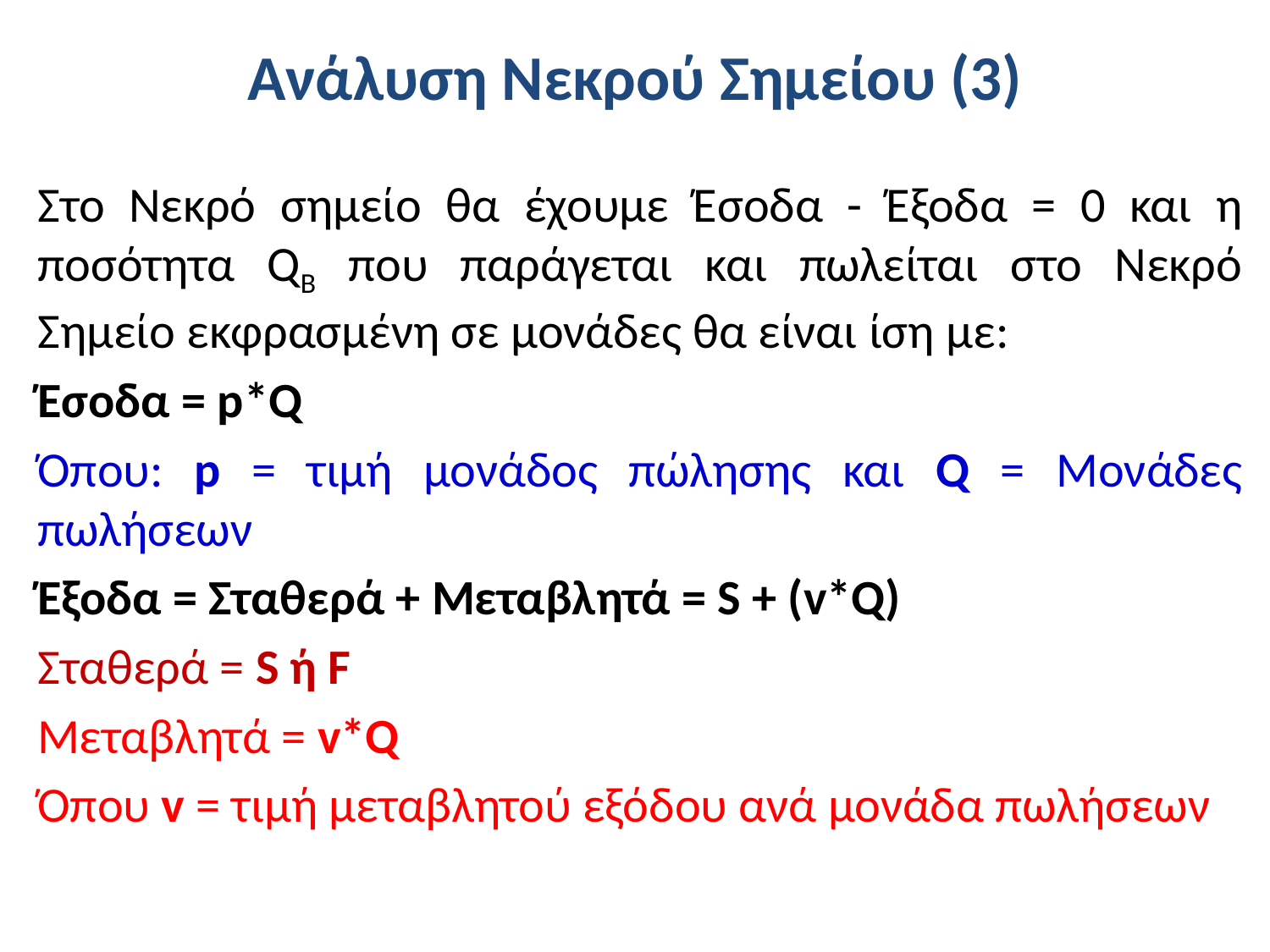

Ανάλυση Νεκρού Σημείου (3)
Στο Νεκρό σημείο θα έχουμε Έσοδα - Έξοδα = 0 και η ποσότητα QΒ που παράγεται και πωλείται στο Νεκρό Σημείο εκφρασμένη σε μονάδες θα είναι ίση με:
Έσοδα = p*Q
Όπου: p = τιμή μονάδος πώλησης και Q = Μονάδες πωλήσεων
Έξοδα = Σταθερά + Μεταβλητά = S + (v*Q)
Σταθερά = S ή F
Μεταβλητά = v*Q
Όπου v = τιμή μεταβλητού εξόδου ανά μονάδα πωλήσεων